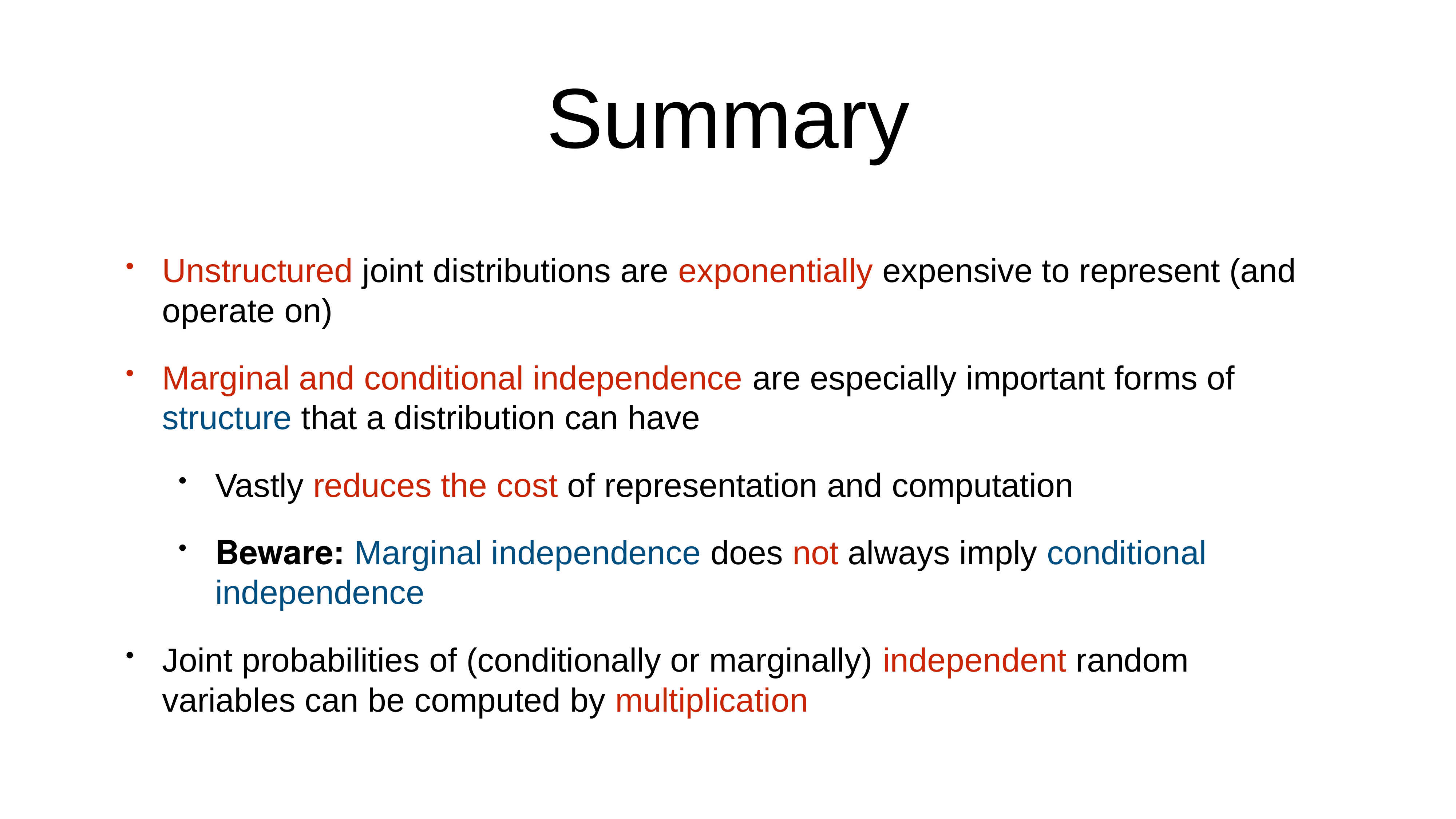

# Summary
Unstructured joint distributions are exponentially expensive to represent (and operate on)
Marginal and conditional independence are especially important forms of structure that a distribution can have
Vastly reduces the cost of representation and computation
Beware: Marginal independence does not always imply conditional independence
Joint probabilities of (conditionally or marginally) independent random variables can be computed by multiplication